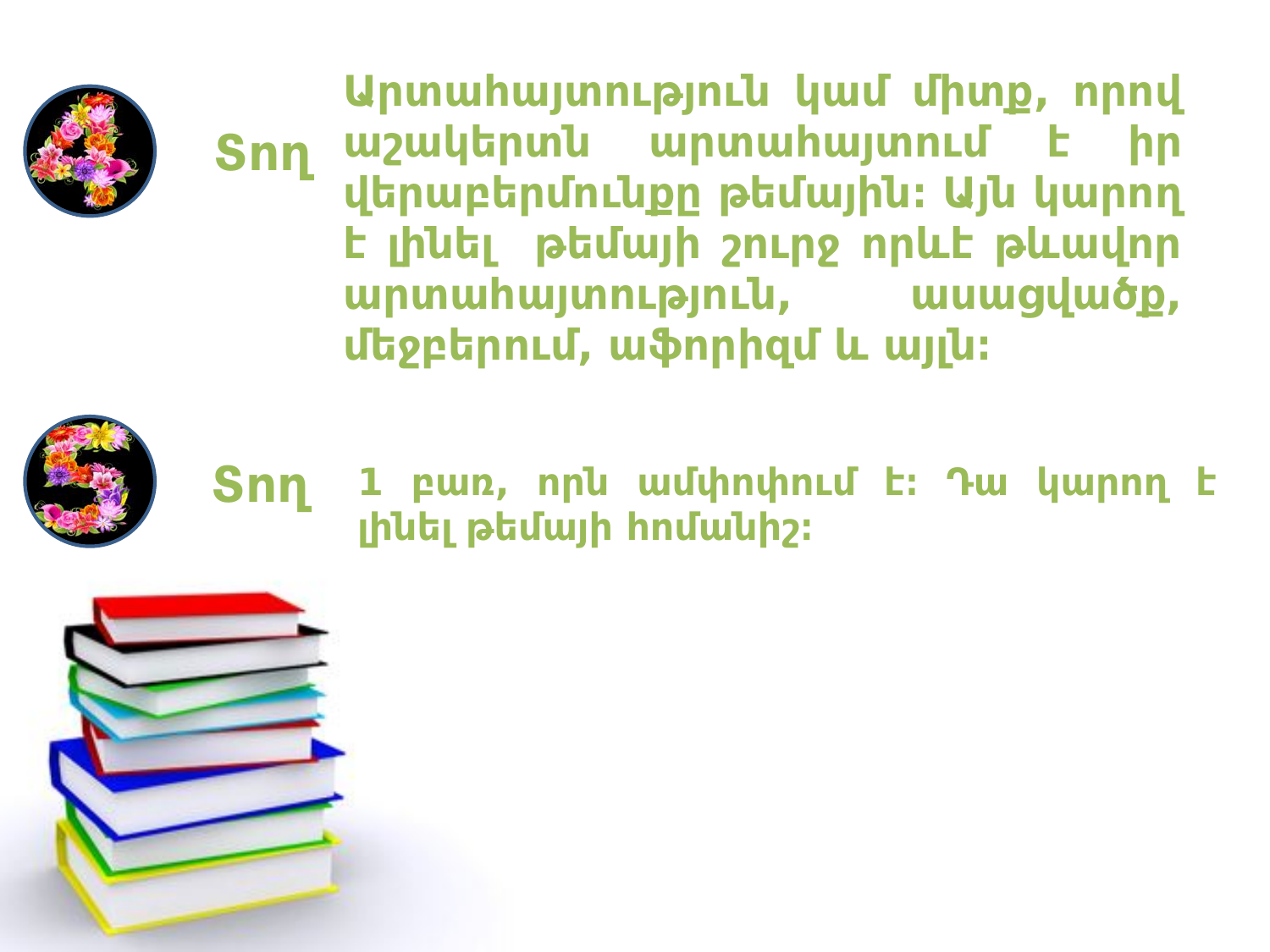

Արտահայտություն կամ միտք, որով աշակերտն արտահայտում է իր վերաբերմունքը թեմային։ Այն կարող է լինել  թեմայի շուրջ որևէ թևավոր արտահայտություն, ասացվածք, մեջբերում, աֆորիզմ և այլն։

Տող

1 բառ, որն ամփոփում է։ Դա կարող է լինել թեմայի հոմանիշ։

Տող